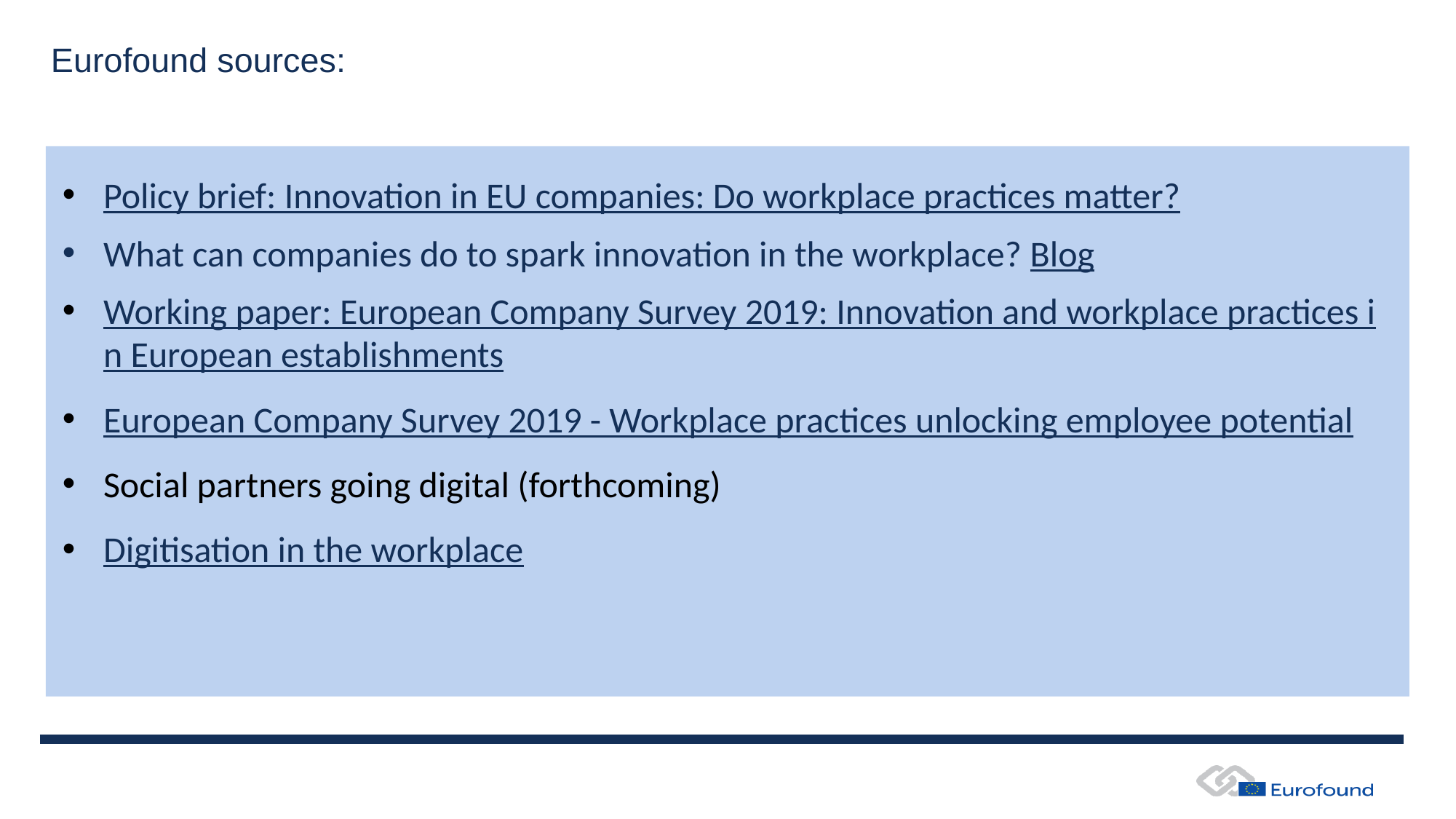

# Eurofound sources:
Policy brief: Innovation in EU companies: Do workplace practices matter?
What can companies do to spark innovation in the workplace? Blog
Working paper: European Company Survey 2019: Innovation and workplace practices in European establishments
European Company Survey 2019 - Workplace practices unlocking employee potential
Social partners going digital (forthcoming)
Digitisation in the workplace